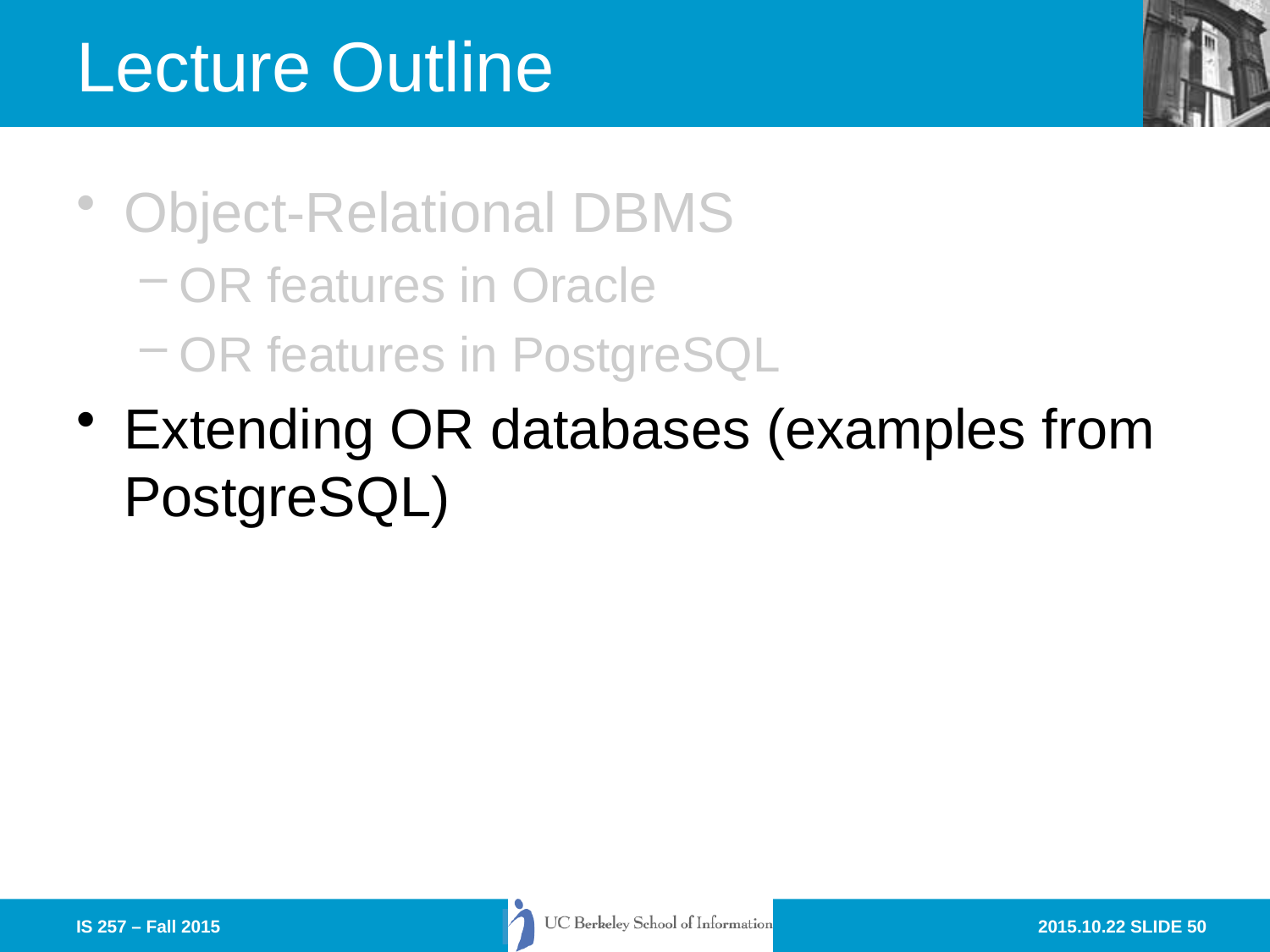

Object-Relational DBMS
OR features in Oracle
OR features in PostgreSQL
Extending OR databases (examples from PostgreSQL)
# Lecture Outline
IS 257 – Fall 2015